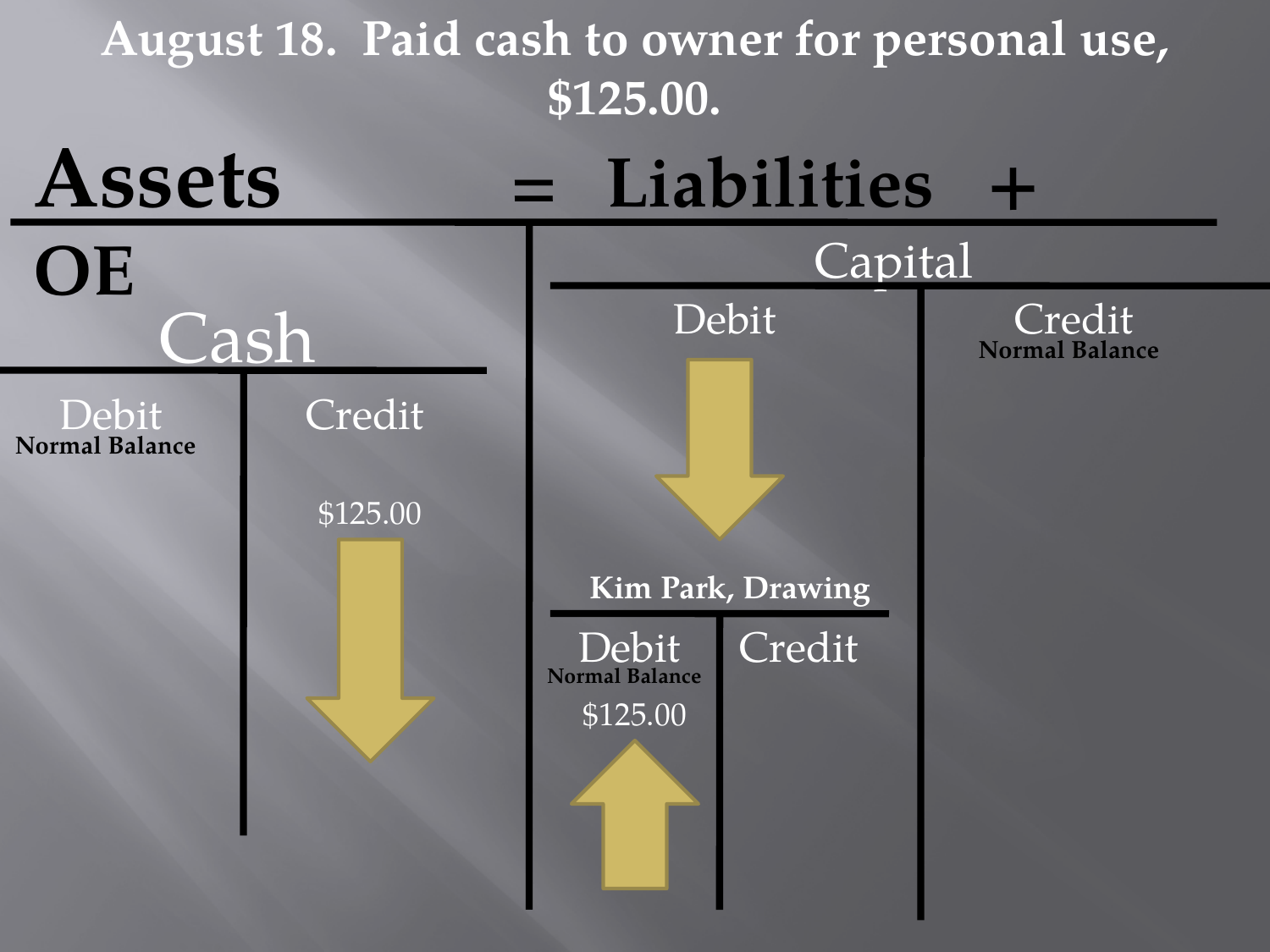

August 18.  Paid cash to owner for personal use, $125.00.
Assets		      =   Liabilities   +   OE
Capital
Cash
Debit
Credit
Normal Balance

Debit
Credit
Normal Balance
$125.00

Kim Park, Drawing
Debit
Credit
Normal Balance
$125.00